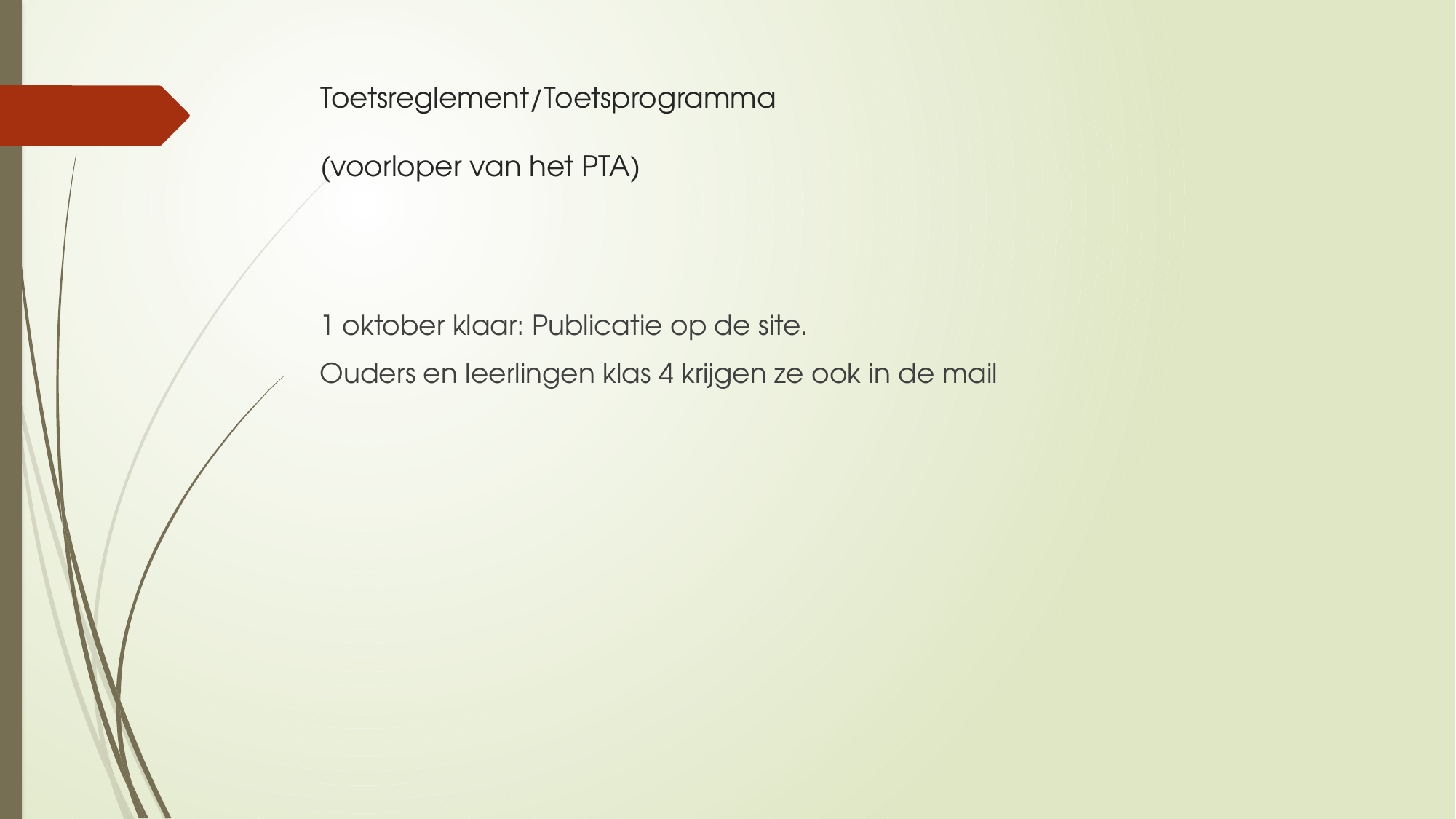

# Toetsreglement/Toetsprogramma (voorloper van het PTA)

1 oktober klaar: Publicatie op de site.
Ouders en leerlingen klas 4 krijgen ze ook in de mail